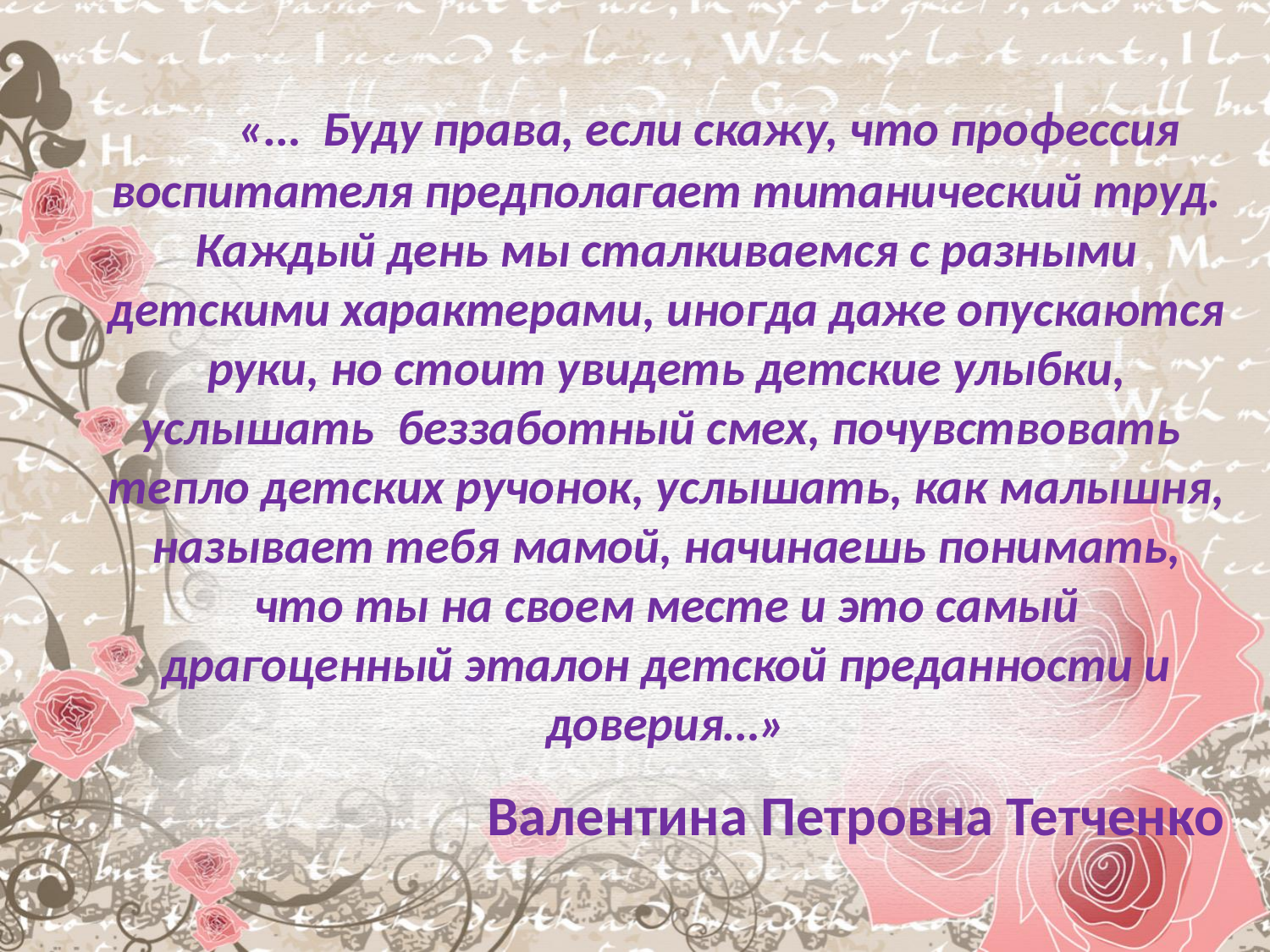

«…  Буду права, если скажу, что профессия воспитателя предполагает титанический труд. Каждый день мы сталкиваемся с разными детскими характерами, иногда даже опускаются руки, но стоит увидеть детские улыбки, услышать  беззаботный смех, почувствовать  тепло детских ручонок, услышать, как малышня, называет тебя мамой, начинаешь понимать, что ты на своем месте и это самый драгоценный эталон детской преданности и доверия…»
   Валентина Петровна Тетченко